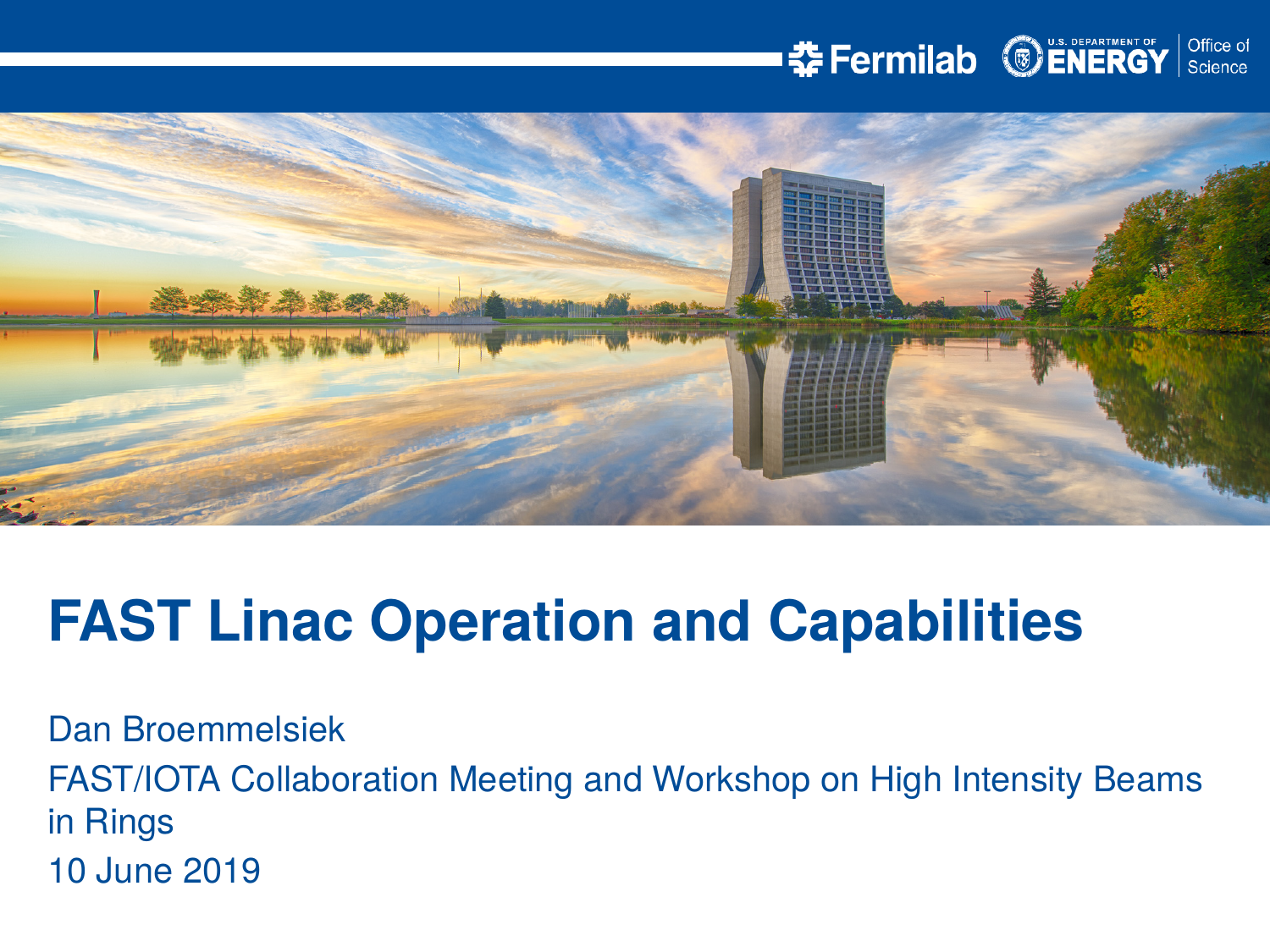

FAST Linac Operation and Capabilities
Dan Broemmelsiek
FAST/IOTA Collaboration Meeting and Workshop on High Intensity Beams in Rings
10 June 2019